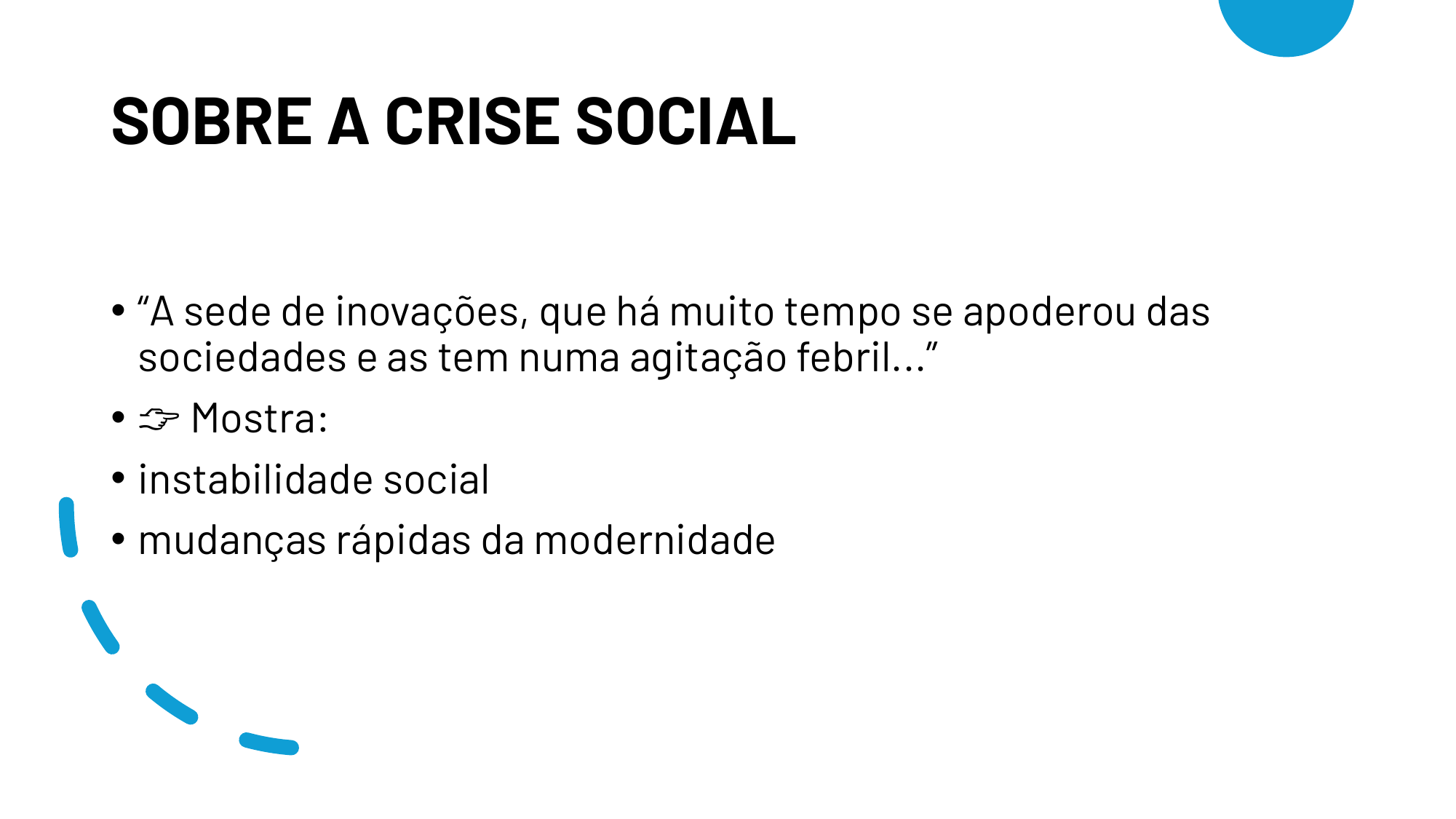

# SOBRE A CRISE SOCIAL

“A sede de inovações, que há muito tempo se apoderou das sociedades e as tem numa agitação febril...”
👉 Mostra:
instabilidade social
mudanças rápidas da modernidade